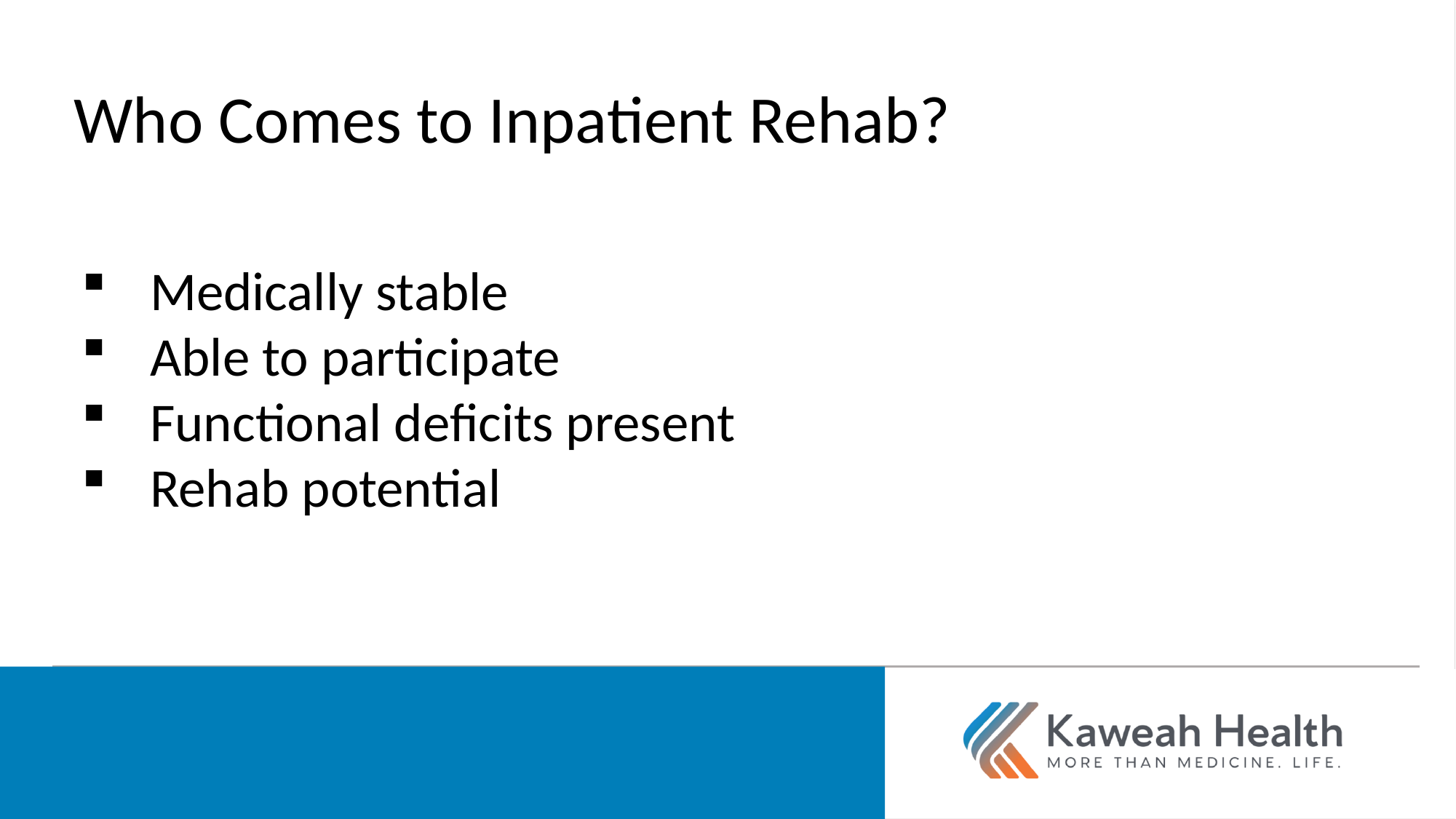

Who Comes to Inpatient Rehab?
Medically stable
Able to participate
Functional deficits present
Rehab potential

More than medicine. Life.